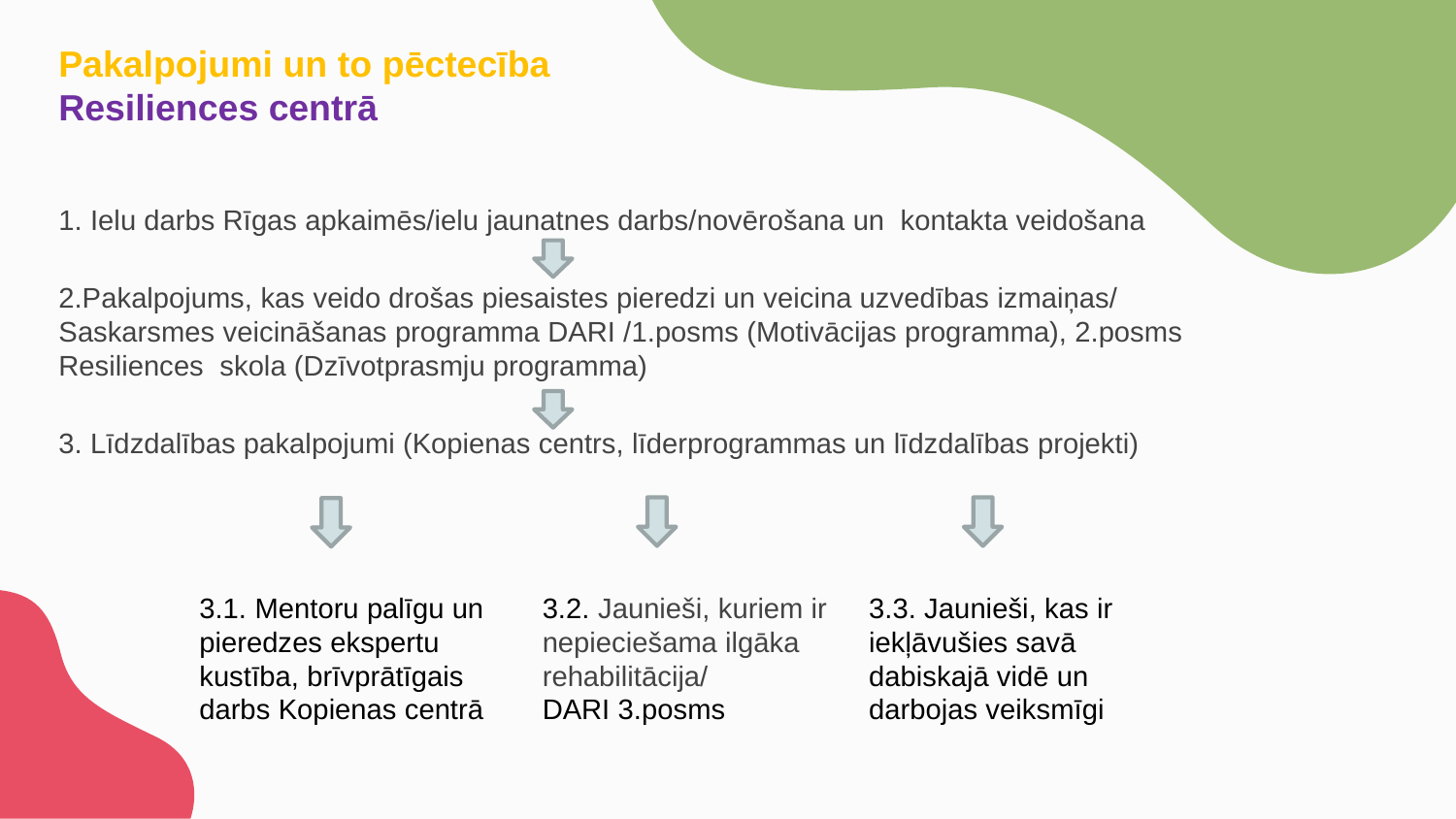

# Pakalpojumi un to pēctecība Resiliences centrā

### Chart

| Category |
|---|
1. Ielu darbs Rīgas apkaimēs/ielu jaunatnes darbs/novērošana un  kontakta veidošana
2.Pakalpojums, kas veido drošas piesaistes pieredzi un veicina uzvedības izmaiņas/ Saskarsmes veicināšanas programma DARI /1.posms (Motivācijas programma), 2.posms Resiliences  skola (Dzīvotprasmju programma)
3. Līdzdalības pakalpojumi (Kopienas centrs, līderprogrammas un līdzdalības projekti)

3.1. Mentoru palīgu un pieredzes ekspertu kustība, brīvprātīgais darbs Kopienas centrā
3.2. Jaunieši, kuriem ir nepieciešama ilgāka rehabilitācija/
DARI 3.posms
3.3. Jaunieši, kas ir iekļāvušies savā dabiskajā vidē un darbojas veiksmīgi